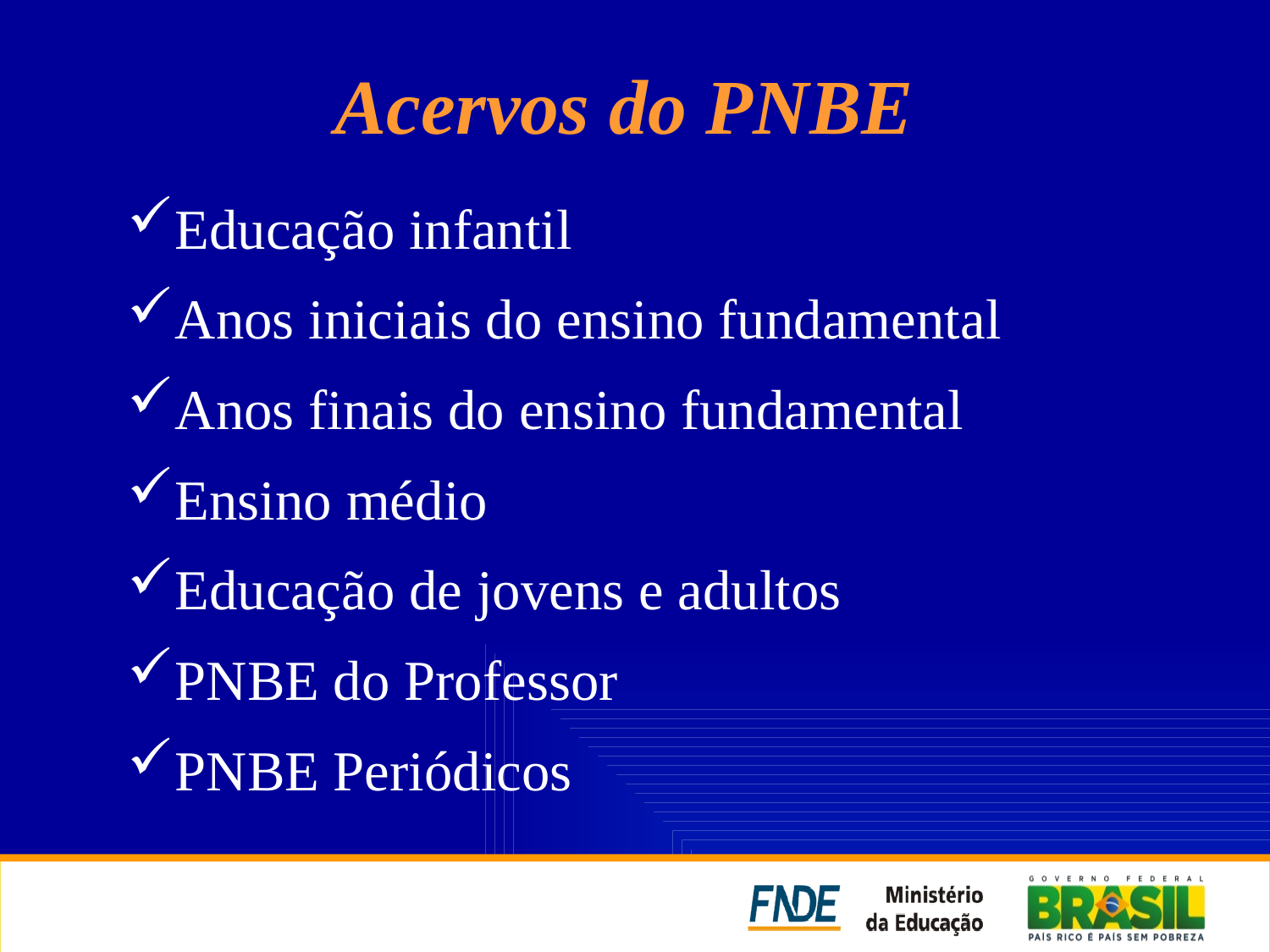

# Acervos do PNBE
Educação infantil
Anos iniciais do ensino fundamental
Anos finais do ensino fundamental
Ensino médio
Educação de jovens e adultos
PNBE do Professor
PNBE Periódicos